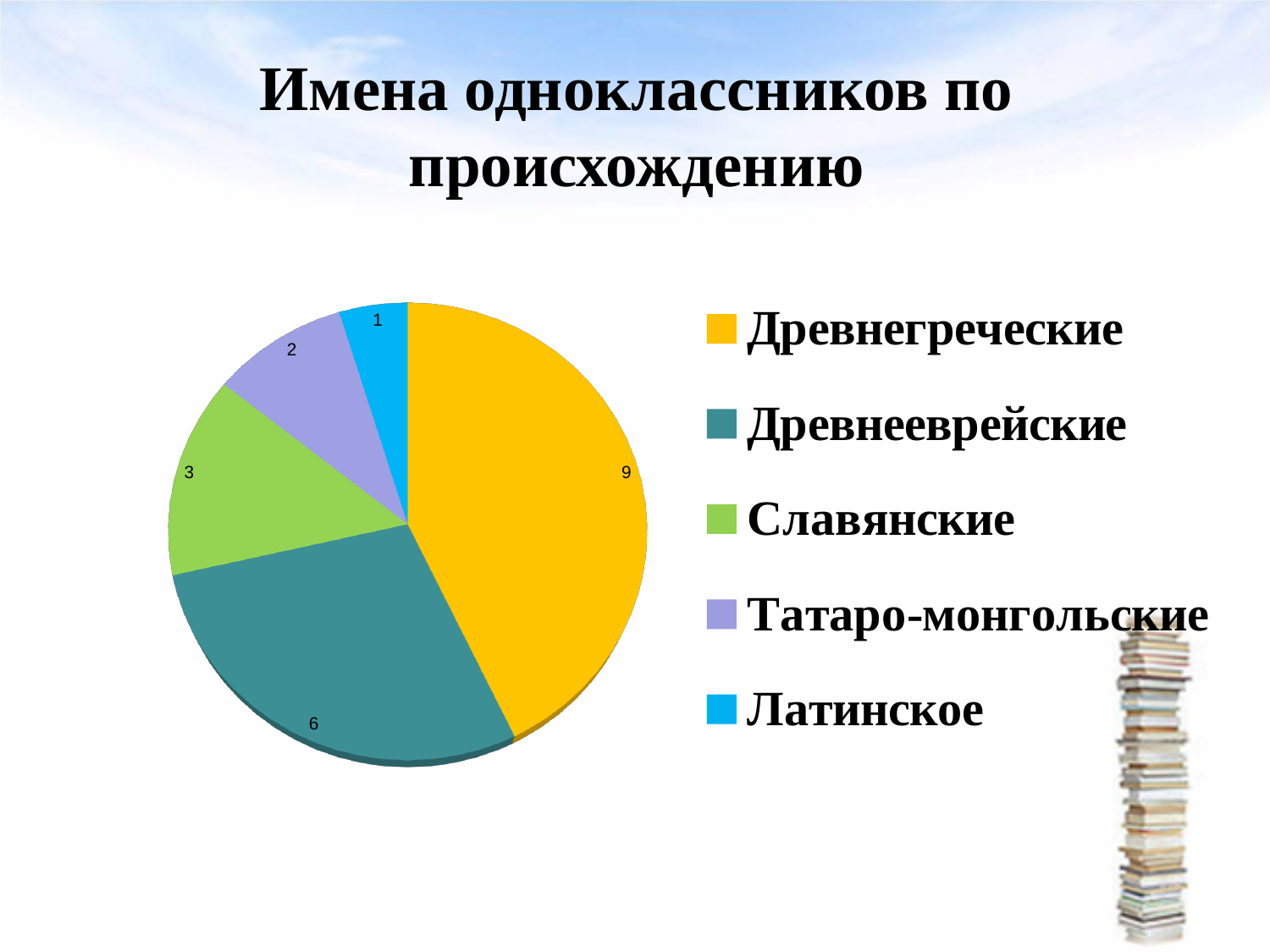

# Имена одноклассников по происхождению

[unsupported chart]